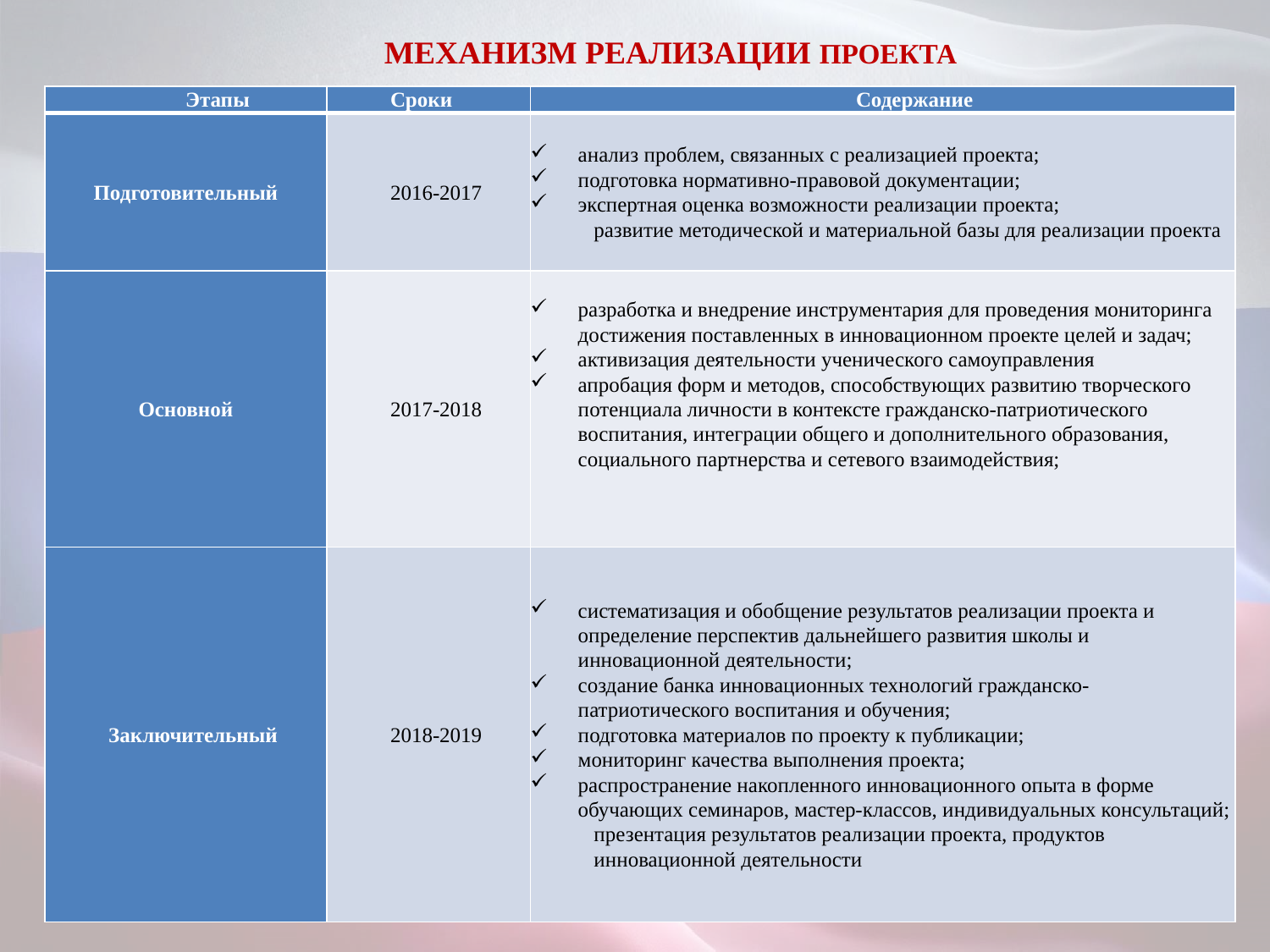

МЕХАНИЗМ РЕАЛИЗАЦИИ ПРОЕКТА
| Этапы | Сроки | Содержание |
| --- | --- | --- |
| Подготовительный | 2016-2017 | анализ проблем, связанных с реализацией проекта; подготовка нормативно-правовой документации; экспертная оценка возможности реализации проекта; развитие методической и материальной базы для реализации проекта |
| Основной | 2017-2018 | разработка и внедрение инструментария для проведения мониторинга достижения поставленных в инновационном проекте целей и задач; активизация деятельности ученического самоуправления апробация форм и методов, способствующих развитию творческого потенциала личности в контексте гражданско-патриотического воспитания, интеграции общего и дополнительного образования, социального партнерства и сетевого взаимодействия; |
| Заключительный | 2018-2019 | систематизация и обобщение результатов реализации проекта и определение перспектив дальнейшего развития школы и инновационной деятельности; создание банка инновационных технологий гражданско-патриотического воспитания и обучения; подготовка материалов по проекту к публикации; мониторинг качества выполнения проекта; распространение накопленного инновационного опыта в форме обучающих семинаров, мастер-классов, индивидуальных консультаций; презентация результатов реализации проекта, продуктов инновационной деятельности |